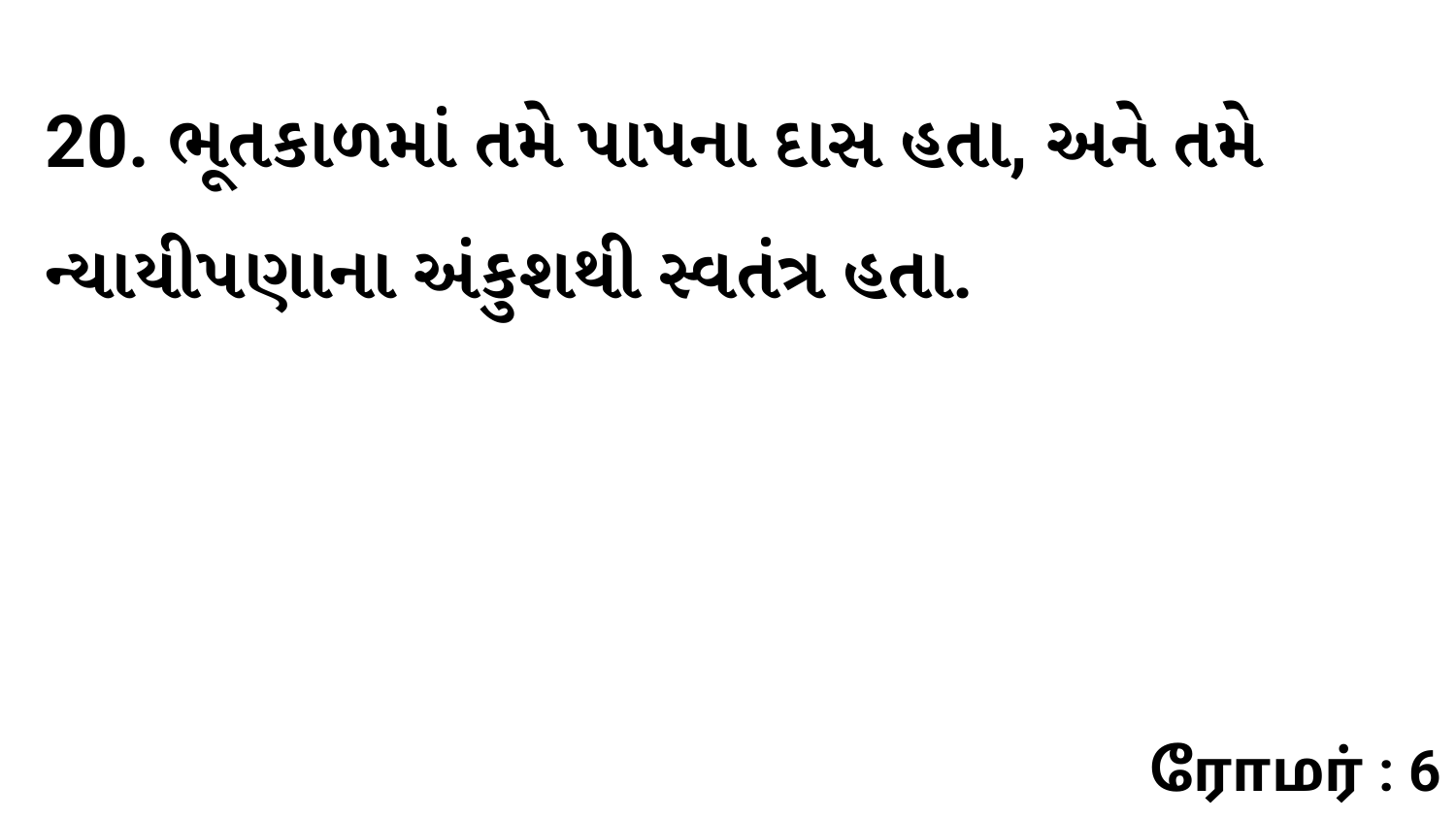

20. ભૂતકાળમાં તમે પાપના દાસ હતા, અને તમે ન્યાયીપણાના અંકુશથી સ્વતંત્ર હતા.
ரோமர் : 6